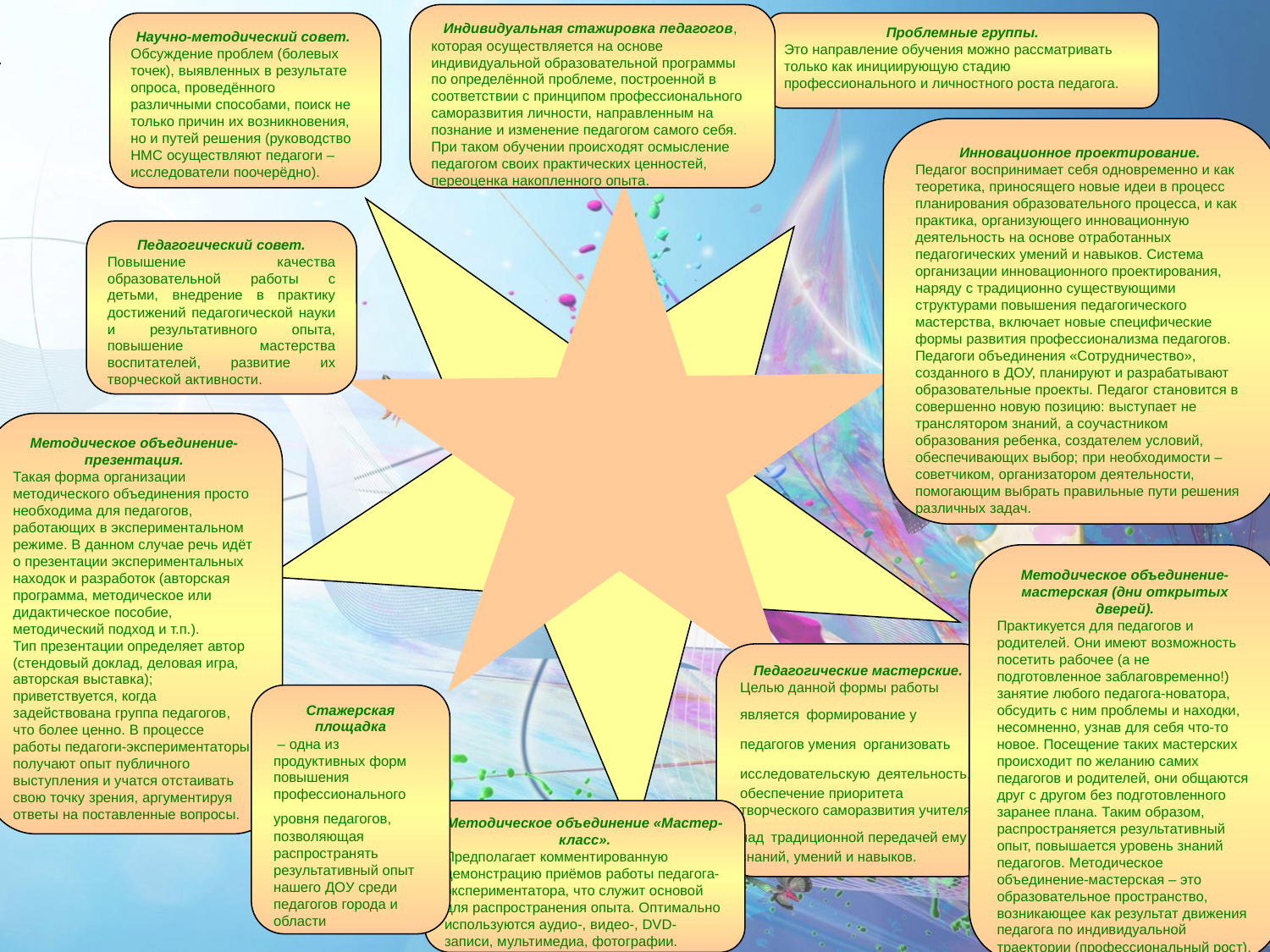

Индивидуальная стажировка педагогов,
которая осуществляется на основе индивидуальной образовательной программы по определённой проблеме, построенной в соответствии с принципом профессионального саморазвития личности, направленным на познание и изменение педагогом самого себя. При таком обучении происходят осмысление педагогом своих практических ценностей, переоценка накопленного опыта.

Научно-методический совет.
Обсуждение проблем (болевых точек), выявленных в результате опроса, проведённого различными способами, поиск не только причин их возникновения, но и путей решения (руководство НМС осуществляют педагоги – исследователи поочерёдно).
Проблемные группы.
Это направление обучения можно рассматривать только как инициирующую стадию профессионального и личностного роста педагога.

Инновационное проектирование.
Педагог воспринимает себя одновременно и как теоретика, приносящего новые идеи в процесс планирования образовательного процесса, и как практика, организующего инновационную деятельность на основе отработанных педагогических умений и навыков. Система организации инновационного проектирования, наряду с традиционно существующими структурами повышения педагогического мастерства, включает новые специфические формы развития профессионализма педагогов. Педагоги объединения «Сотрудничество», созданного в ДОУ, планируют и разрабатывают образовательные проекты. Педагог становится в совершенно новую позицию: выступает не транслятором знаний, а соучастником образования ребенка, создателем условий, обеспечивающих выбор; при необходимости – советчиком, организатором деятельности, помогающим выбрать правильные пути решения различных задач.

Педагогический совет.
Повышение качества образовательной работы с детьми, внедрение в практику достижений педагогической науки и результативного опыта, повышение мастерства воспитателей, развитие их творческой активности.

Методическое объединение-презентация.
Такая форма организации методического объединения просто необходима для педагогов, работающих в экспериментальном режиме. В данном случае речь идёт о презентации экспериментальных находок и разработок (авторская программа, методическое или дидактическое пособие, методический подход и т.п.).
Тип презентации определяет автор (стендовый доклад, деловая игра, авторская выставка); приветствуется, когда задействована группа педагогов, что более ценно. В процессе работы педагоги-экспериментаторы получают опыт публичного выступления и учатся отстаивать свою точку зрения, аргументируя ответы на поставленные вопросы.

Методическое объединение-мастерская (дни открытых дверей).
Практикуется для педагогов и родителей. Они имеют возможность посетить рабочее (а не подготовленное заблаговременно!) занятие любого педагога-новатора, обсудить с ним проблемы и находки, несомненно, узнав для себя что-то новое. Посещение таких мастерских происходит по желанию самих педагогов и родителей, они общаются друг с другом без подготовленного заранее плана. Таким образом, распространяется результативный опыт, повышается уровень знаний педагогов. Методическое объединение-мастерская – это образовательное пространство, возникающее как результат движения педагога по индивидуальной траектории (профессиональный рост).

Педагогические мастерские.
Целью данной формы работы является формирование у педагогов умения организовать исследовательскую деятельность, обеспечение приоритета творческого саморазвития учителя над традиционной передачей ему знаний, умений и навыков.
Стажерская площадка
 – одна из продуктивных форм повышения профессионального уровня педагогов, позволяющая распространять результативный опыт нашего ДОУ среди педагогов города и области
Методическое объединение «Мастер-класс».
Предполагает комментированную демонстрацию приёмов работы педагога-экспериментатора, что служит основой для распространения опыта. Оптимально используются аудио-, видео-, DVD-записи, мультимедиа, фотографии.